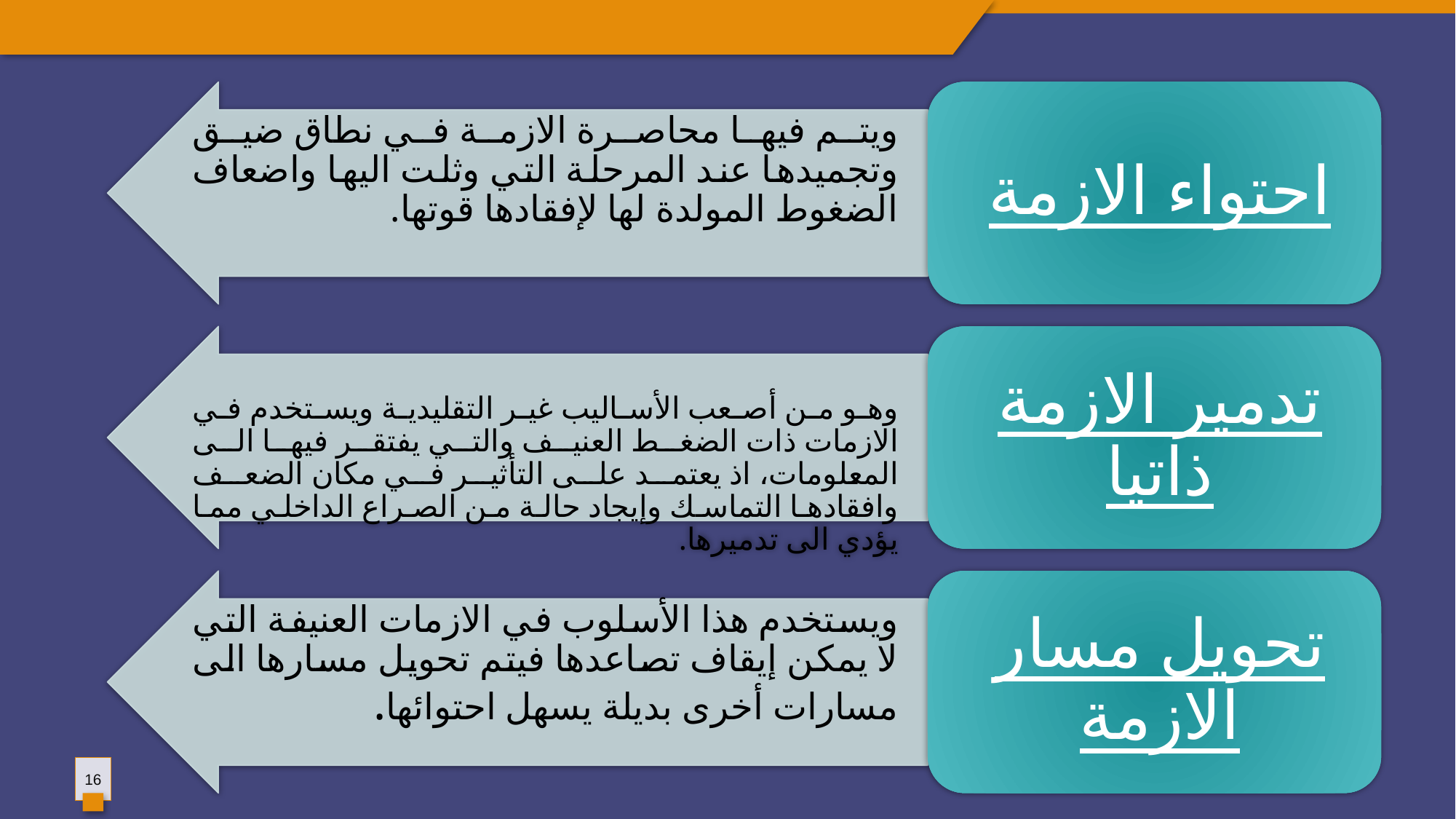

ويتم فيها محاصرة الازمة في نطاق ضيق وتجميدها عند المرحلة التي وثلت اليها واضعاف الضغوط المولدة لها لإفقادها قوتها.
احتواء الازمة

وهو من أصعب الأساليب غير التقليدية ويستخدم في الازمات ذات الضغط العنيف والتي يفتقر فيها الى المعلومات، اذ يعتمد على التأثير في مكان الضعف وافقادها التماسك وإيجاد حالة من الصراع الداخلي مما يؤدي الى تدميرها.
تدمير الازمة ذاتيا
ويستخدم هذا الأسلوب في الازمات العنيفة التي لا يمكن إيقاف تصاعدها فيتم تحويل مسارها الى مسارات أخرى بديلة يسهل احتوائها.
تحويل مسار الازمة
16